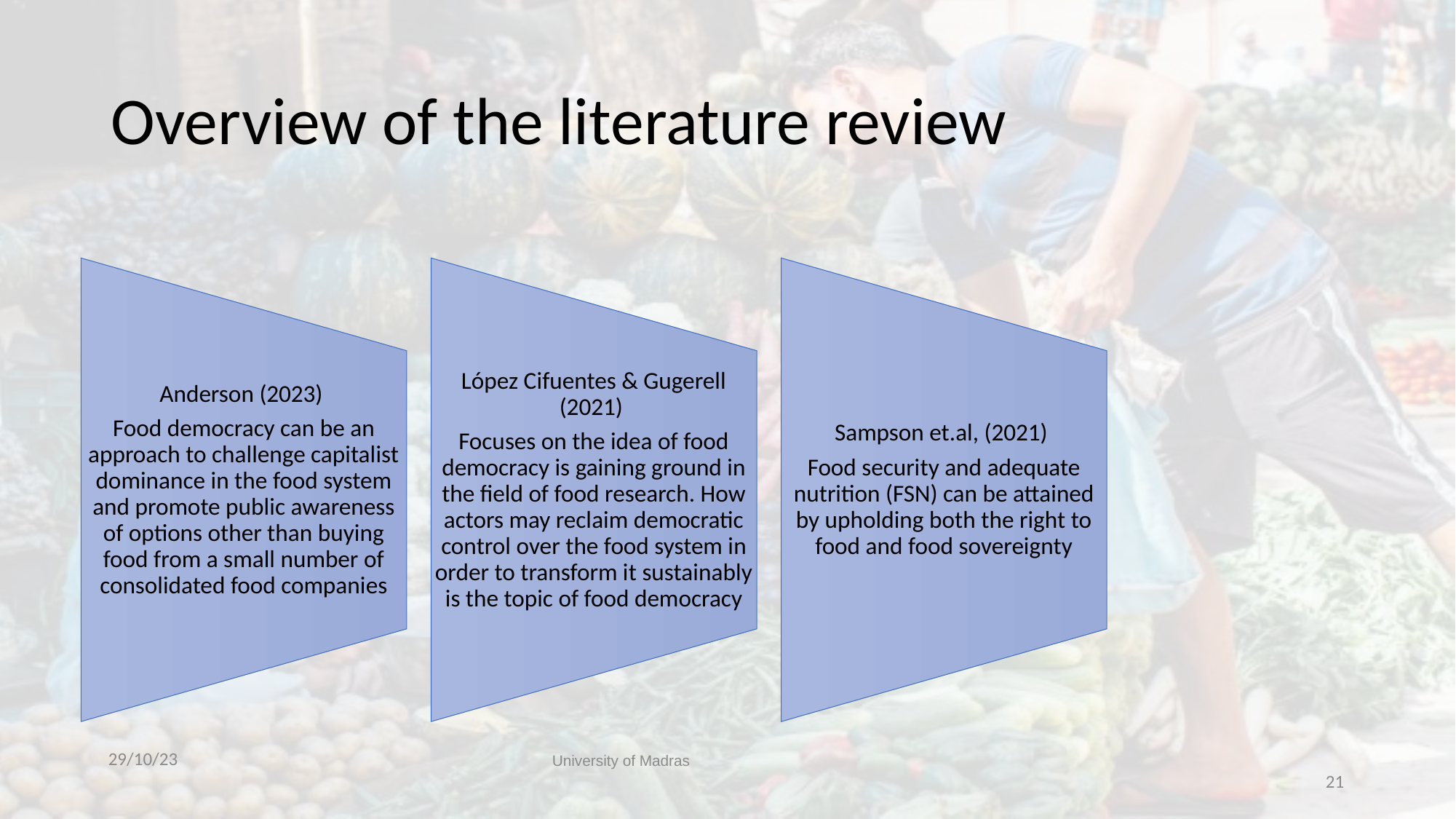

# Overview of the literature review
Anderson (2023)
Food democracy can be an approach to challenge capitalist dominance in the food system and promote public awareness of options other than buying food from a small number of consolidated food companies
López Cifuentes & Gugerell (2021)
Focuses on the idea of food democracy is gaining ground in the field of food research. How actors may reclaim democratic control over the food system in order to transform it sustainably is the topic of food democracy
Sampson et.al, (2021)
Food security and adequate nutrition (FSN) can be attained by upholding both the right to food and food sovereignty
University of Madras
29/10/23
21